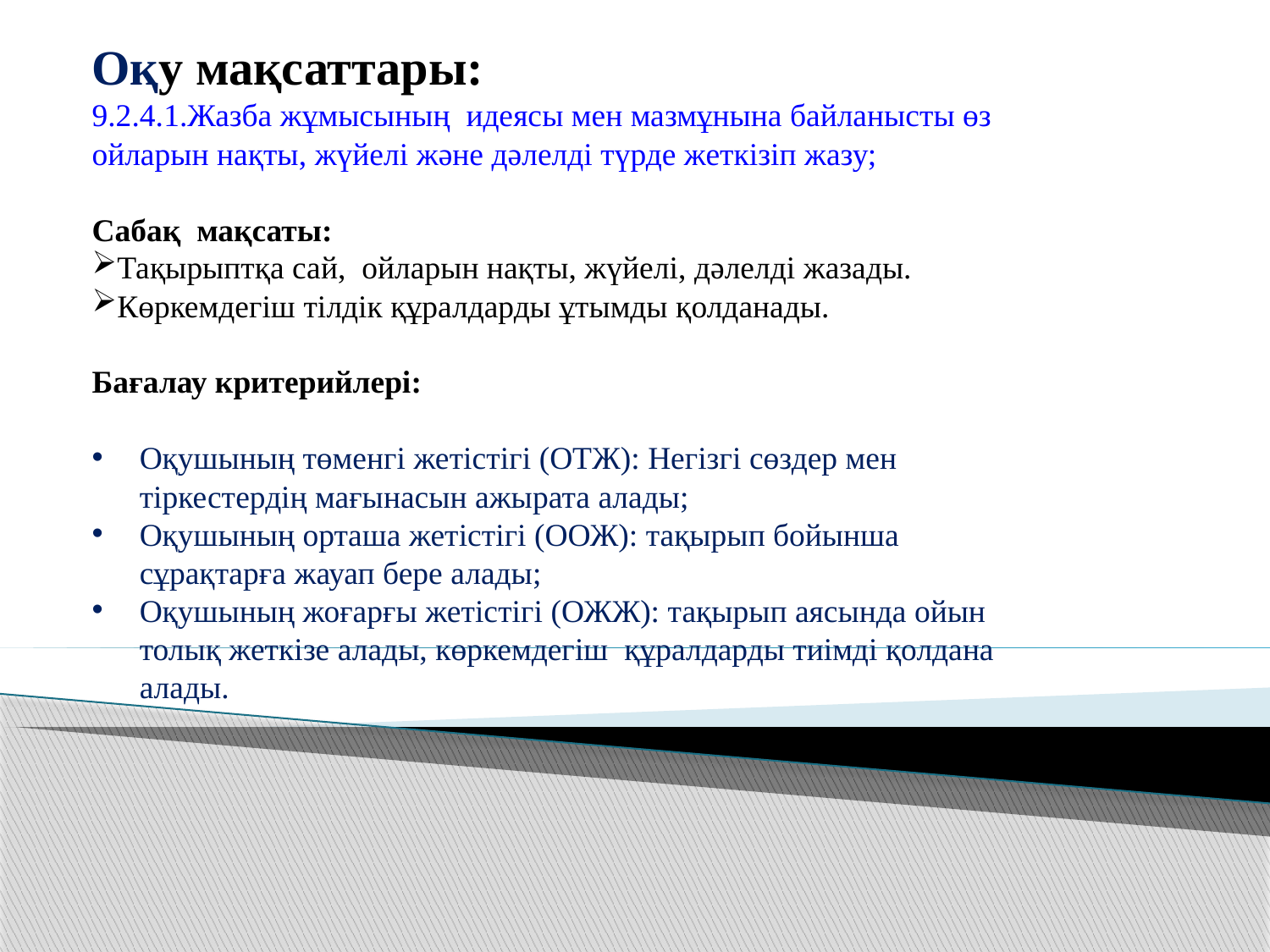

Оқу мақсаттары:
9.2.4.1.Жазба жұмысының  идеясы мен мазмұнына байланысты өз ойларын нақты, жүйелі және дәлелді түрде жеткізіп жазу;

Сабақ  мақсаты:
Тақырыптқа сай,  ойларын нақты, жүйелі, дәлелді жазады.
Көркемдегіш тілдік құралдарды ұтымды қолданады.

Бағалау критерийлері:

Оқушының төменгі жетістігі (ОТЖ): Негізгі сөздер мен тіркестердің мағынасын ажырата алады;
Оқушының орташа жетістігі (ООЖ): тақырып бойынша сұрақтарға жауап бере алады;
Оқушының жоғарғы жетістігі (ОЖЖ): тақырып аясында ойын толық жеткізе алады, көркемдегіш  құралдарды тиімді қолдана алады.